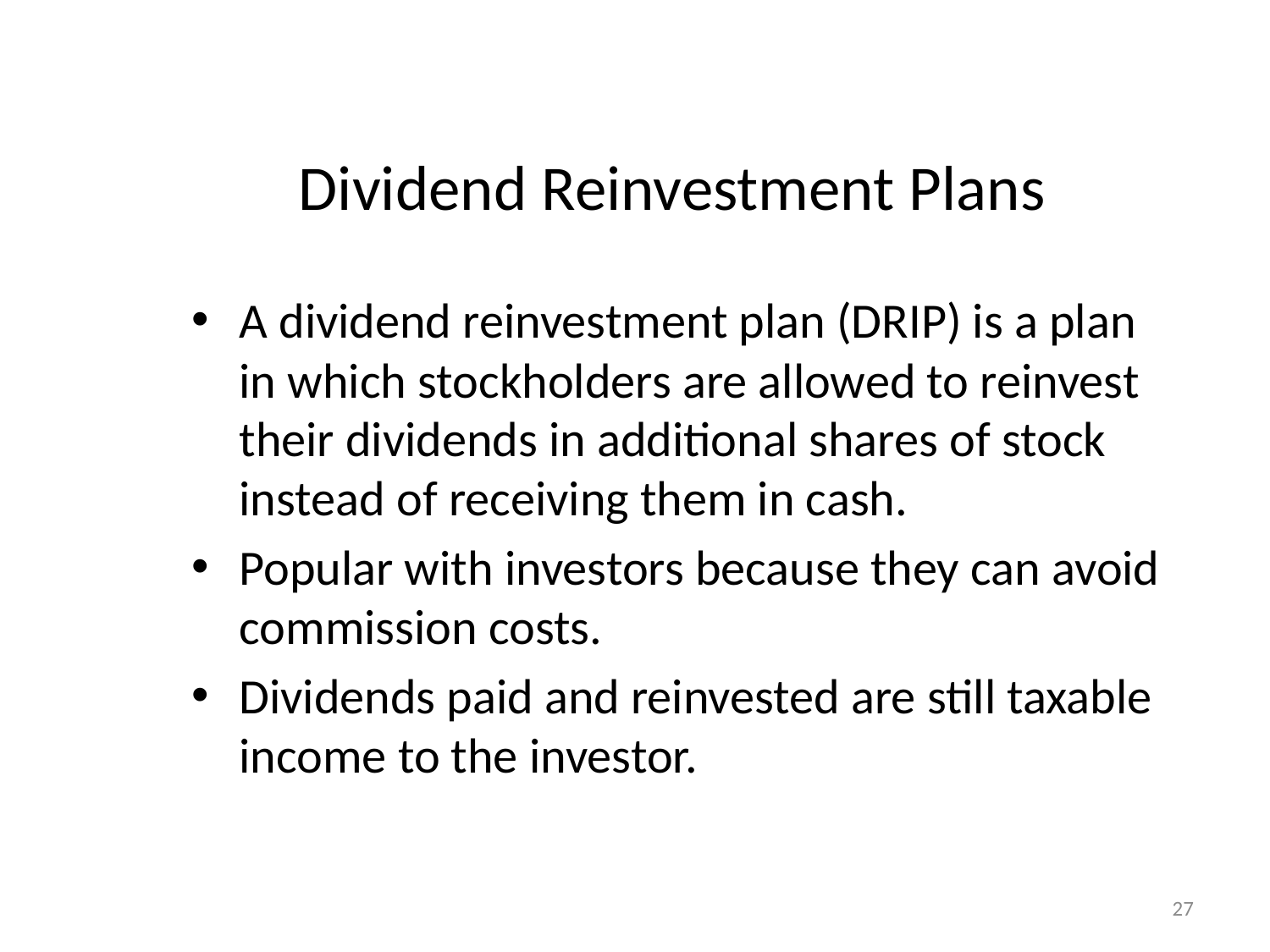

# Dividend Reinvestment Plans
A dividend reinvestment plan (DRIP) is a plan in which stockholders are allowed to reinvest their dividends in additional shares of stock instead of receiving them in cash.
Popular with investors because they can avoid commission costs.
Dividends paid and reinvested are still taxable income to the investor.
27